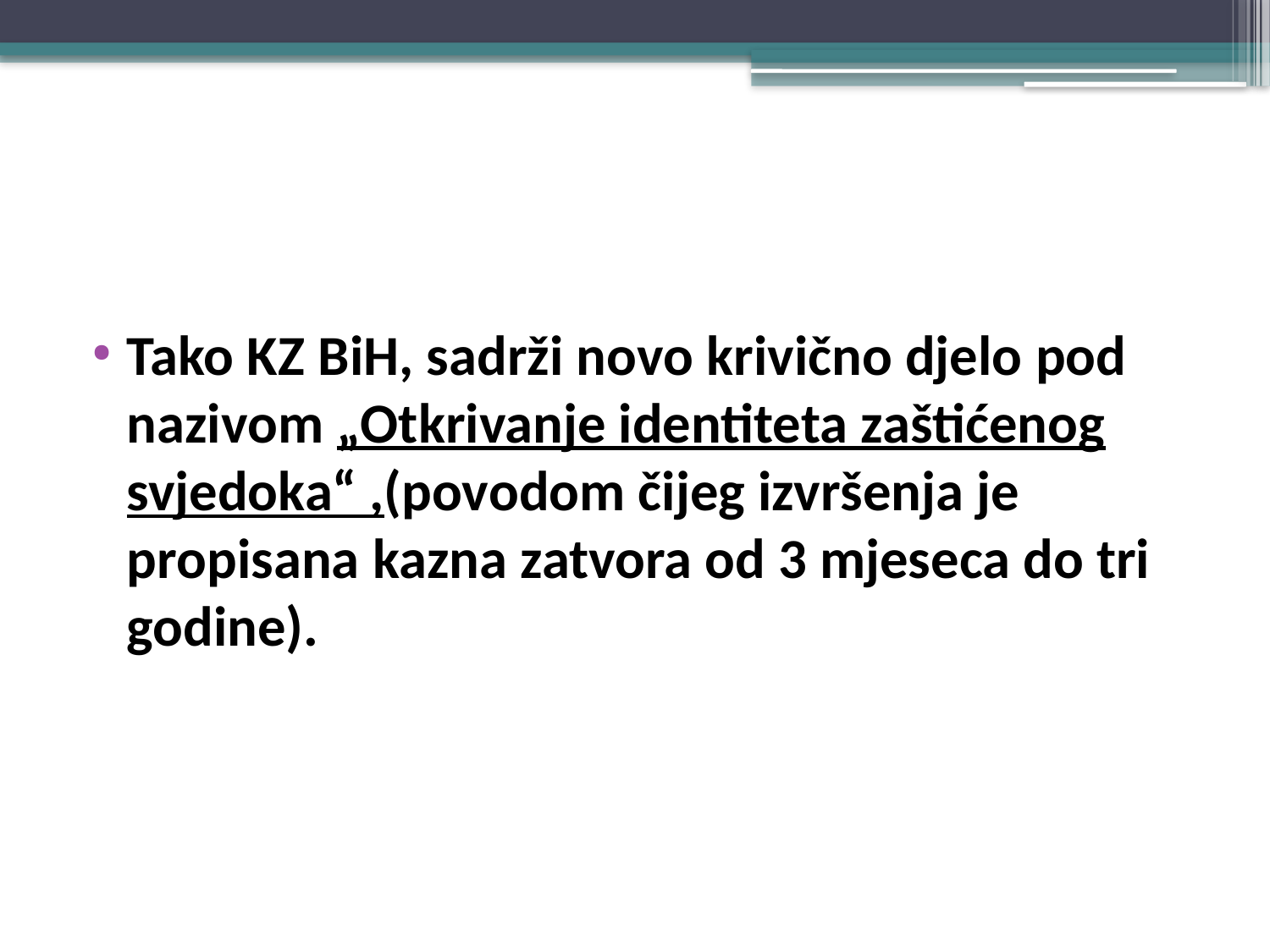

#
Tako KZ BiH, sadrži novo krivično djelo pod nazivom „Otkrivanje identiteta zaštićenog svjedoka“ ,(povodom čijeg izvršenja je propisana kazna zatvora od 3 mjeseca do tri godine).